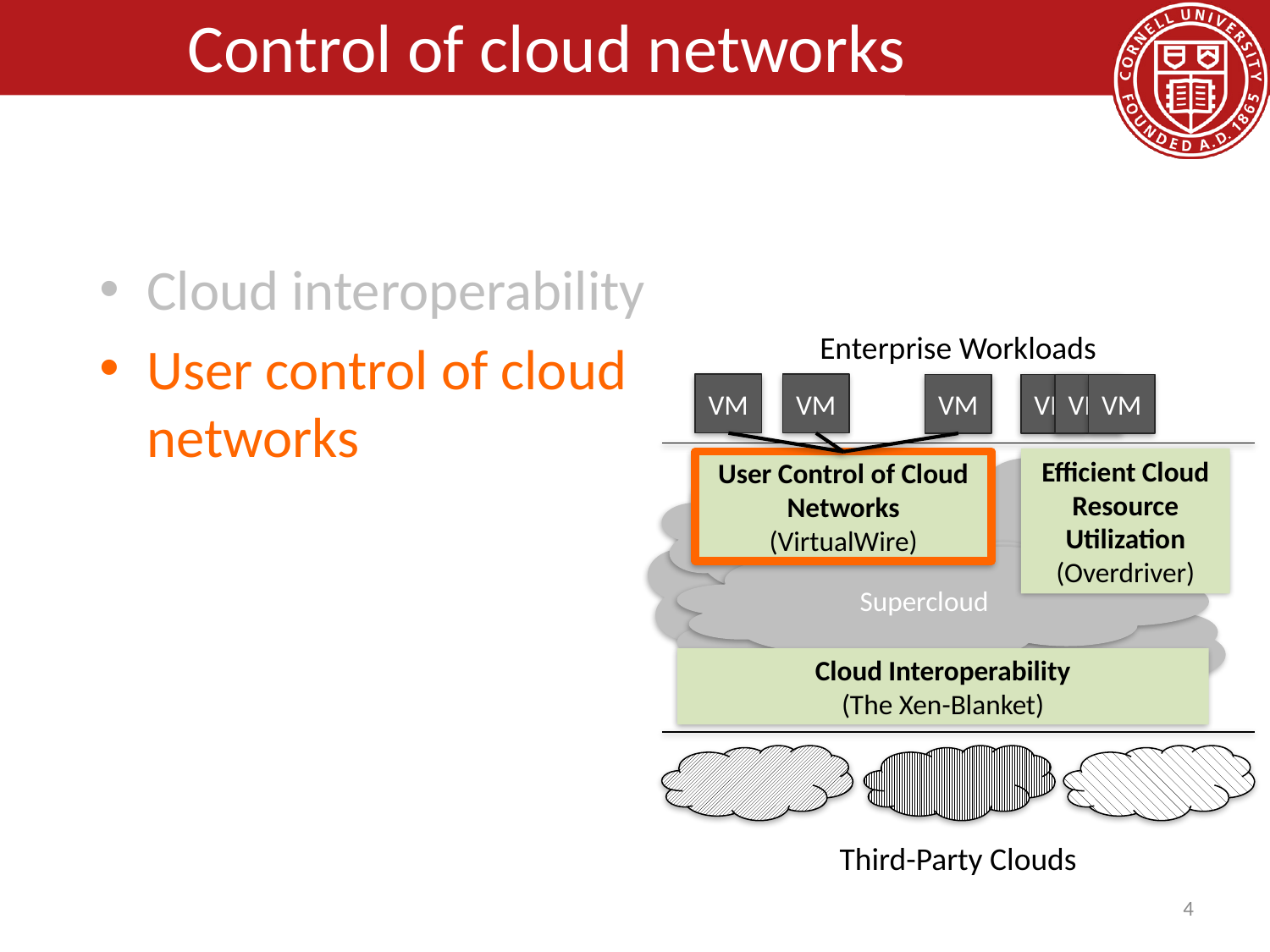

# Control of cloud networks
Cloud interoperability
User control of cloud networks
Enterprise Workloads
VM
VM
VM
VM
VM
VM
Efficient Cloud Resource Utilization
(Overdriver)
User Control of Cloud Networks
(VirtualWire)

Supercloud

Cloud Interoperability
(The Xen-Blanket)

Third-Party Clouds
4